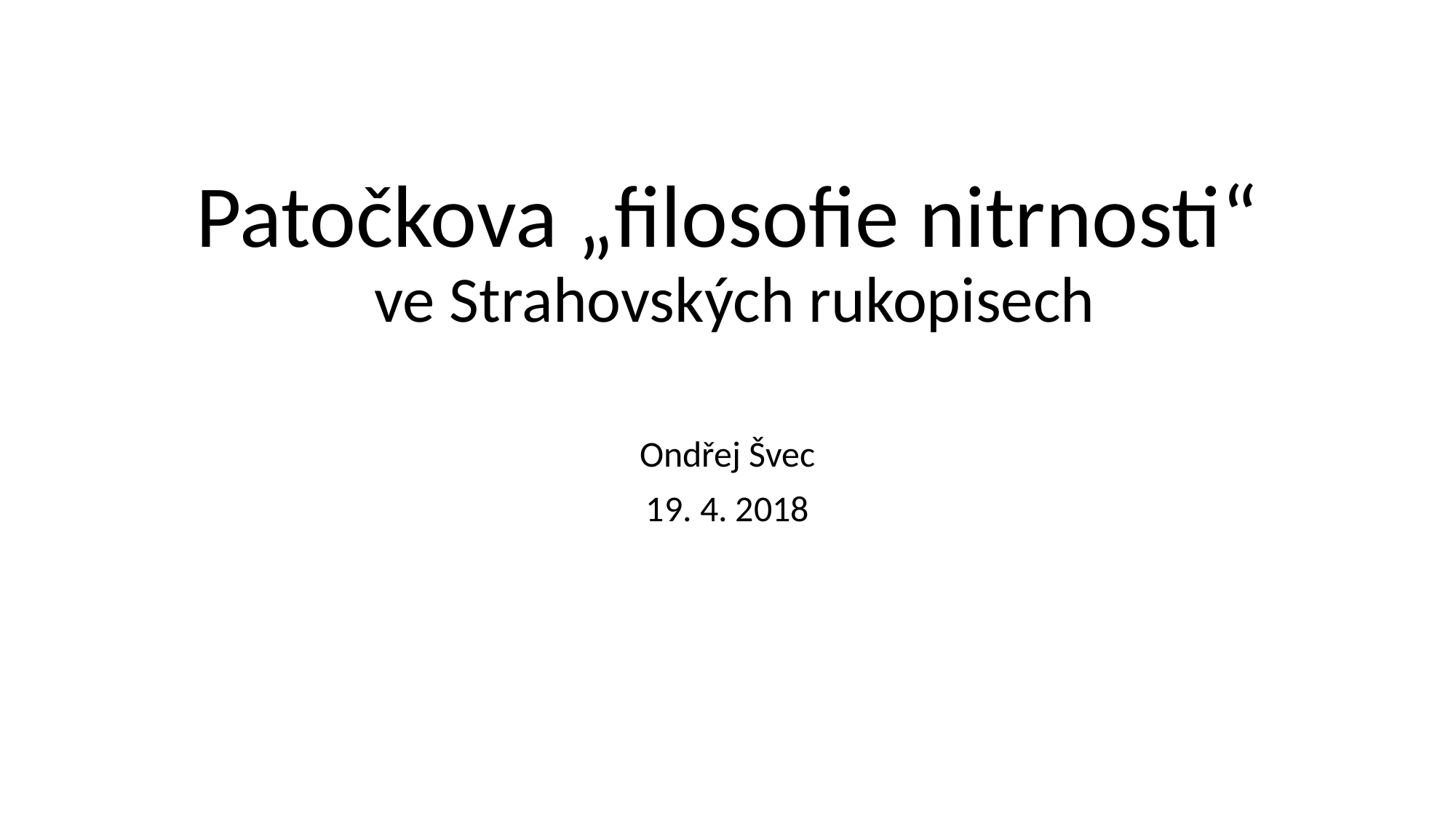

# Patočkova „filosofie nitrnosti“ ve Strahovských rukopisech
Ondřej Švec
19. 4. 2018